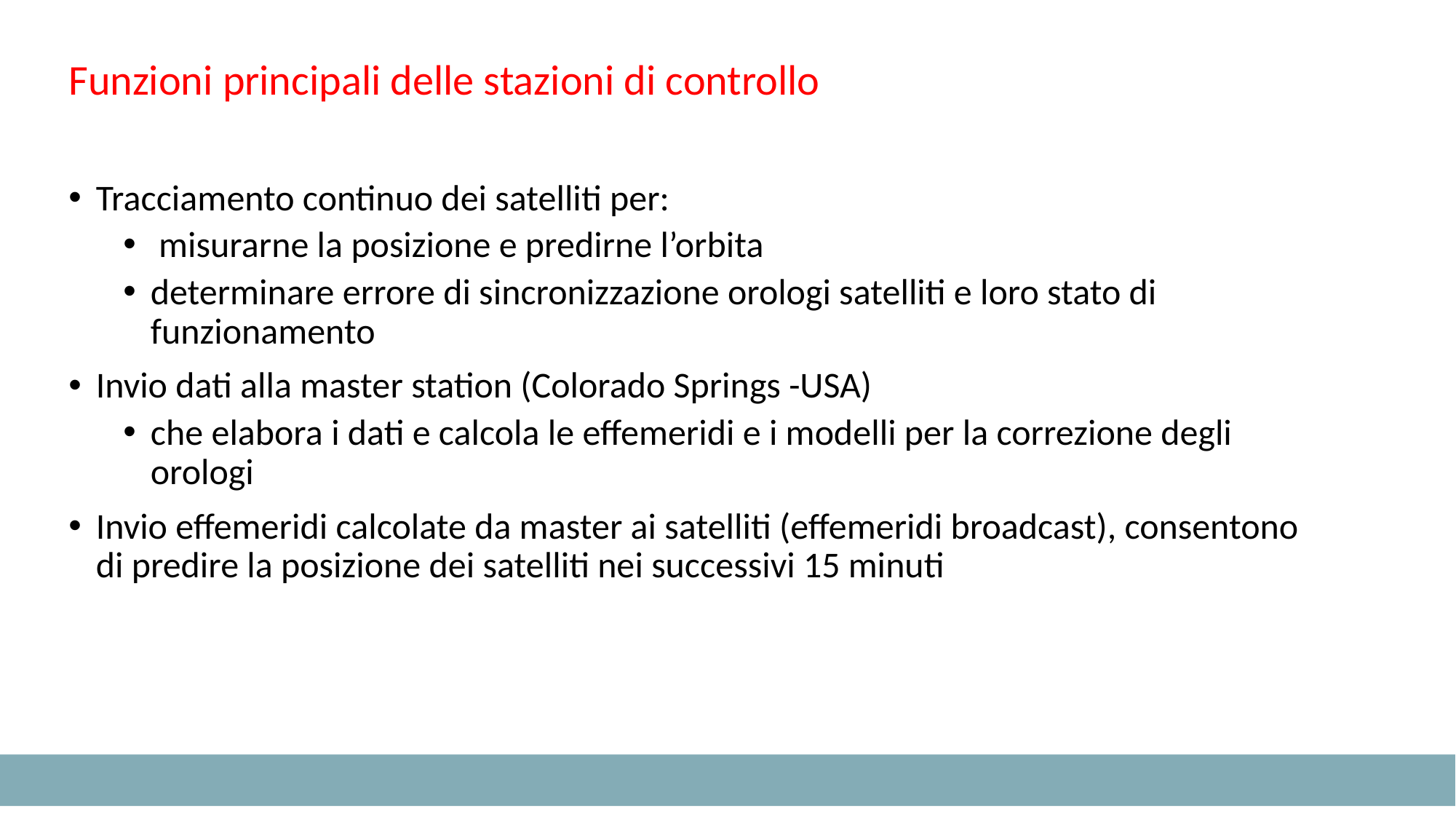

# Funzioni principali delle stazioni di controllo
Tracciamento continuo dei satelliti per:
 misurarne la posizione e predirne l’orbita
determinare errore di sincronizzazione orologi satelliti e loro stato di funzionamento
Invio dati alla master station (Colorado Springs -USA)
che elabora i dati e calcola le effemeridi e i modelli per la correzione degli orologi
Invio effemeridi calcolate da master ai satelliti (effemeridi broadcast), consentono di predire la posizione dei satelliti nei successivi 15 minuti